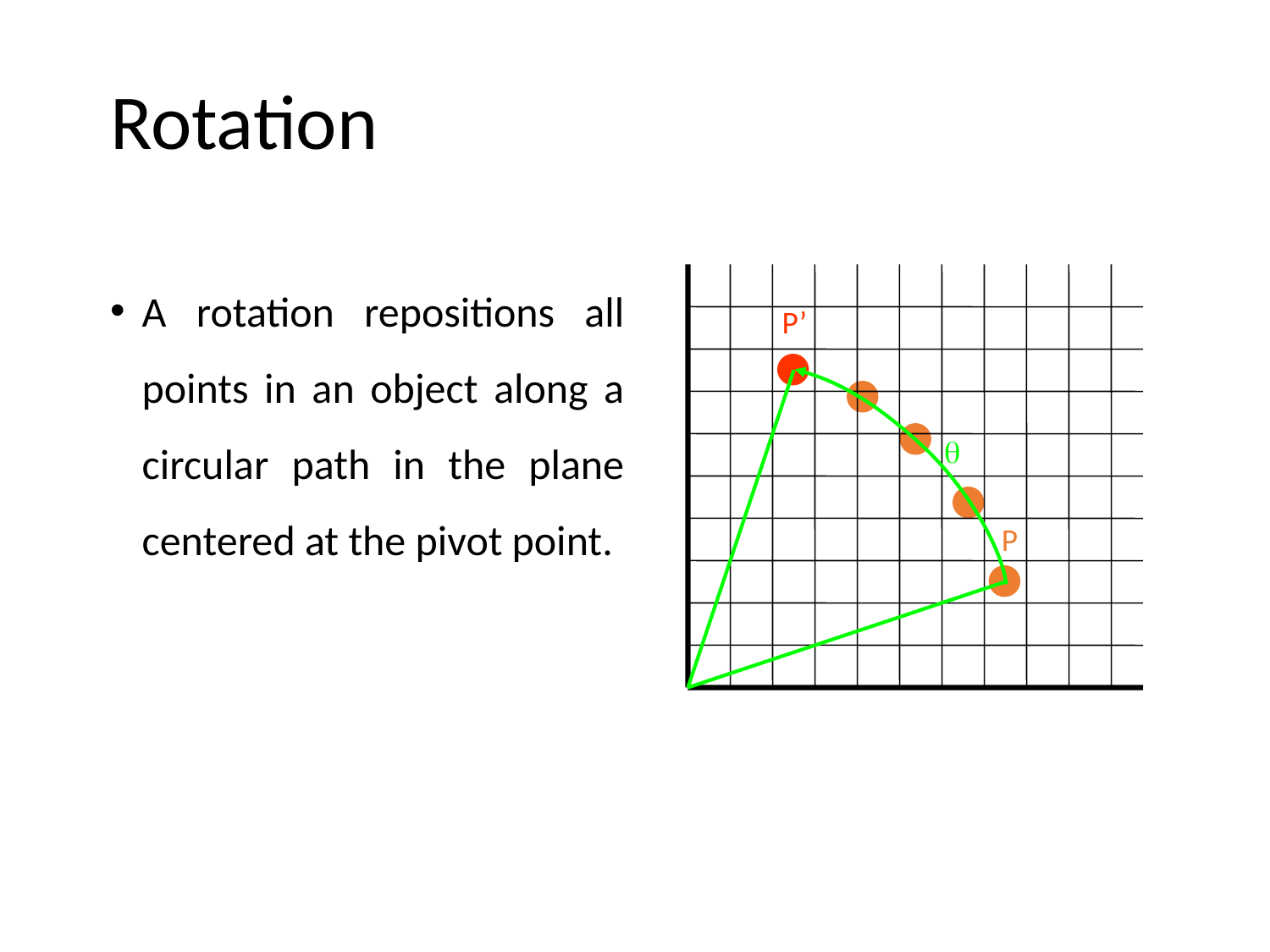

# Rotation
A rotation repositions all points in an object along a circular path in the plane centered at the pivot point.

P’

θ

P